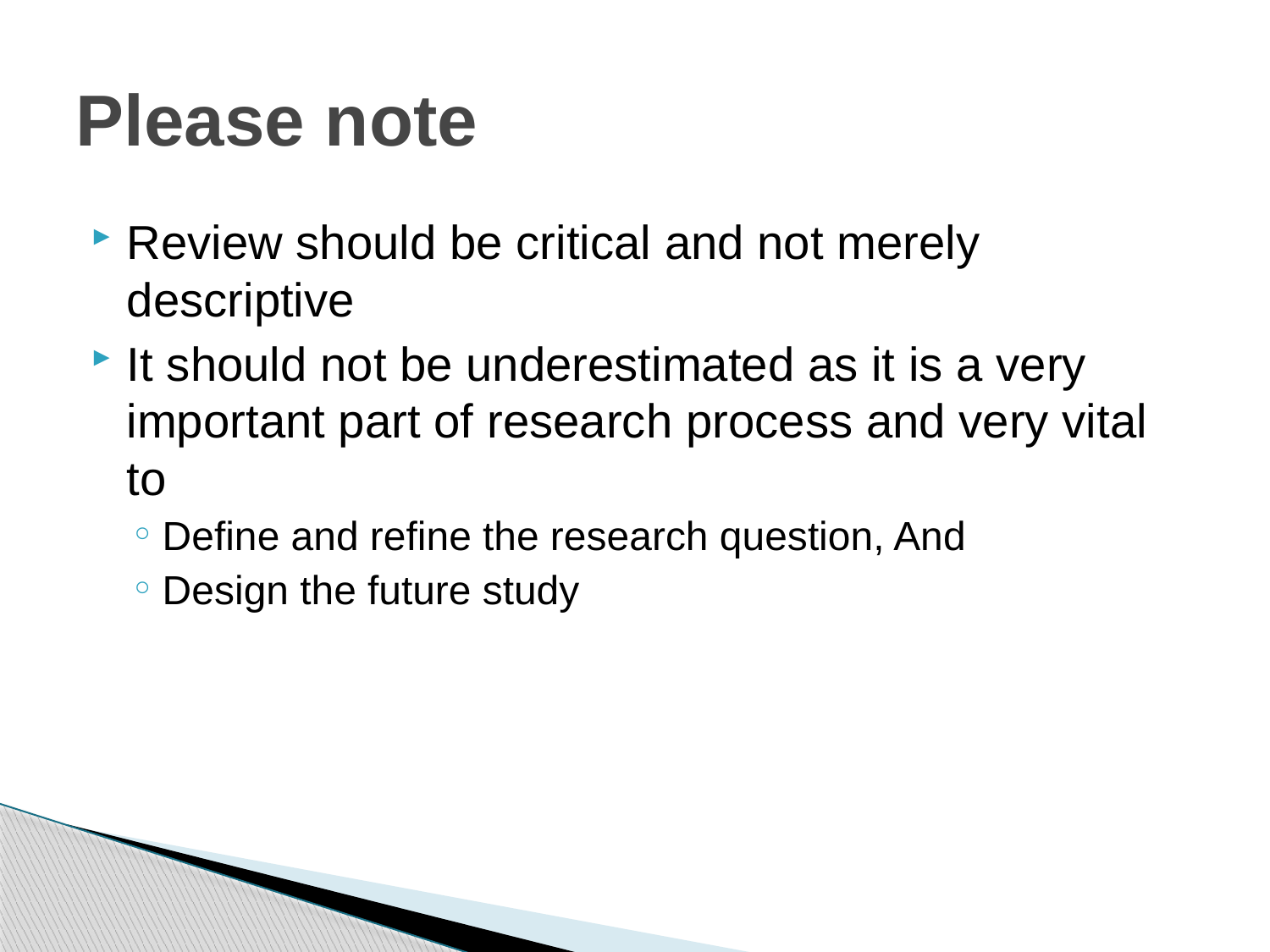

# Please note
Review should be critical and not merely descriptive
It should not be underestimated as it is a very important part of research process and very vital to
Define and refine the research question, And
Design the future study